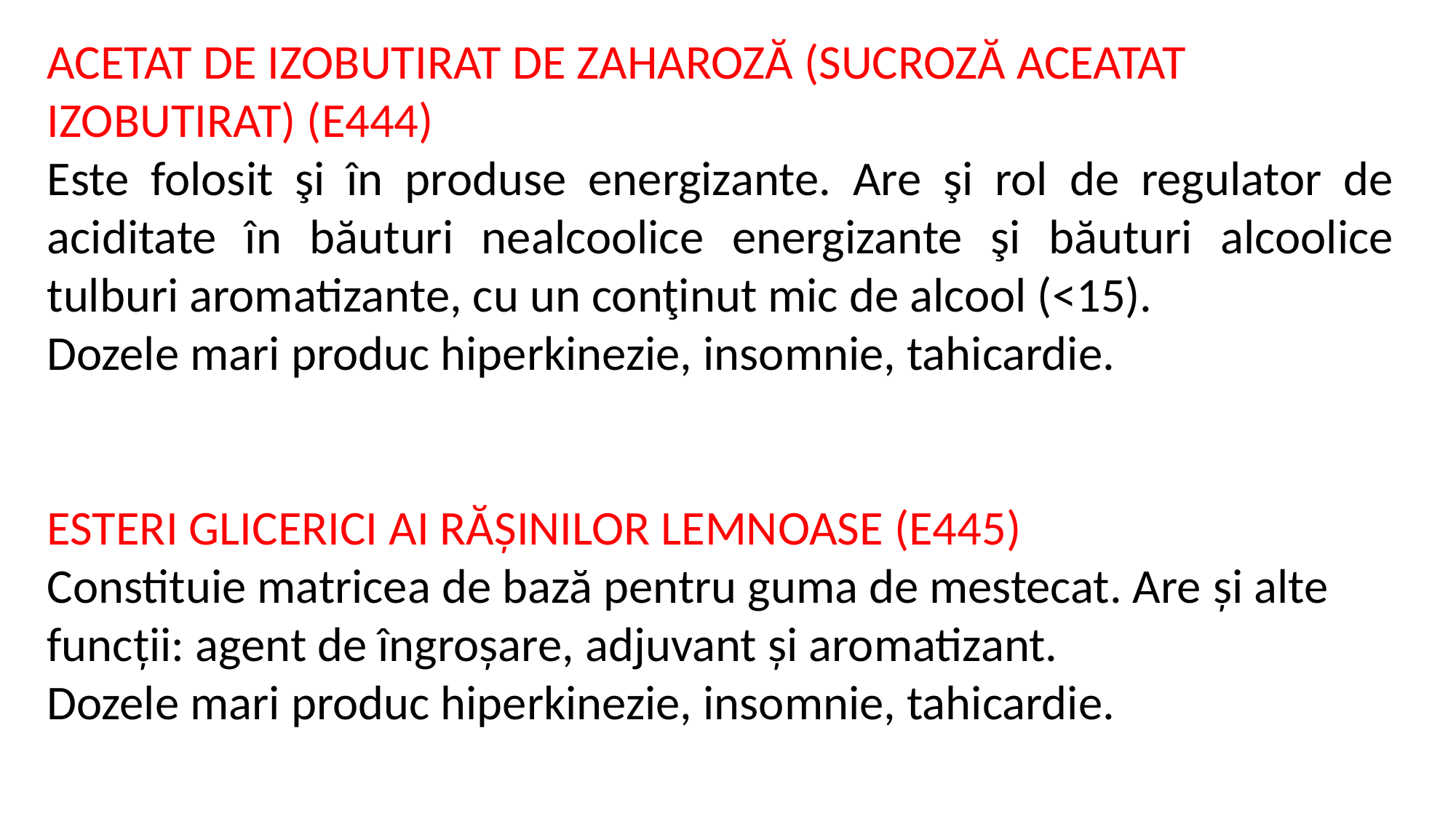

ACETAT DE IZOBUTIRAT DE ZAHAROZĂ (SUCROZĂ ACEATAT IZOBUTIRAT) (E444)
Este folosit şi în produse energizante. Are şi rol de regulator de aciditate în băuturi nealcoolice energizante şi băuturi alcoolice tulburi aromatizante, cu un conţinut mic de alcool (<15).
Dozele mari produc hiperkinezie, insomnie, tahicardie.

ESTERI GLICERICI AI RĂŞINILOR LEMNOASE (E445)
Constituie matricea de bază pentru guma de mestecat. Are şi alte funcţii: agent de îngroşare, adjuvant şi aromatizant.
Dozele mari produc hiperkinezie, insomnie, tahicardie.